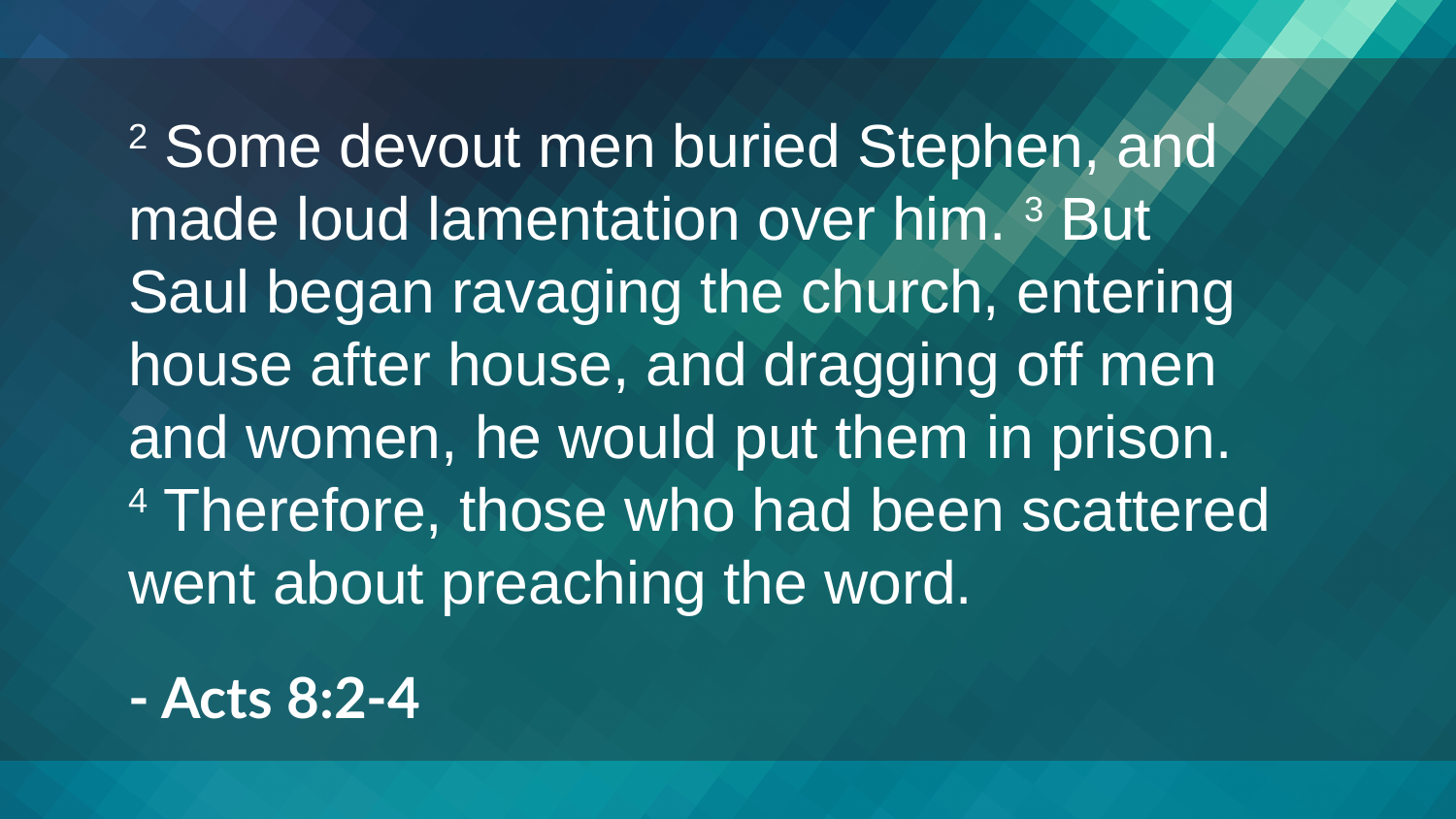

2 Some devout men buried Stephen, and made loud lamentation over him. 3 But Saul began ravaging the church, entering house after house, and dragging off men and women, he would put them in prison.
4 Therefore, those who had been scattered went about preaching the word.
- Acts 8:2-4